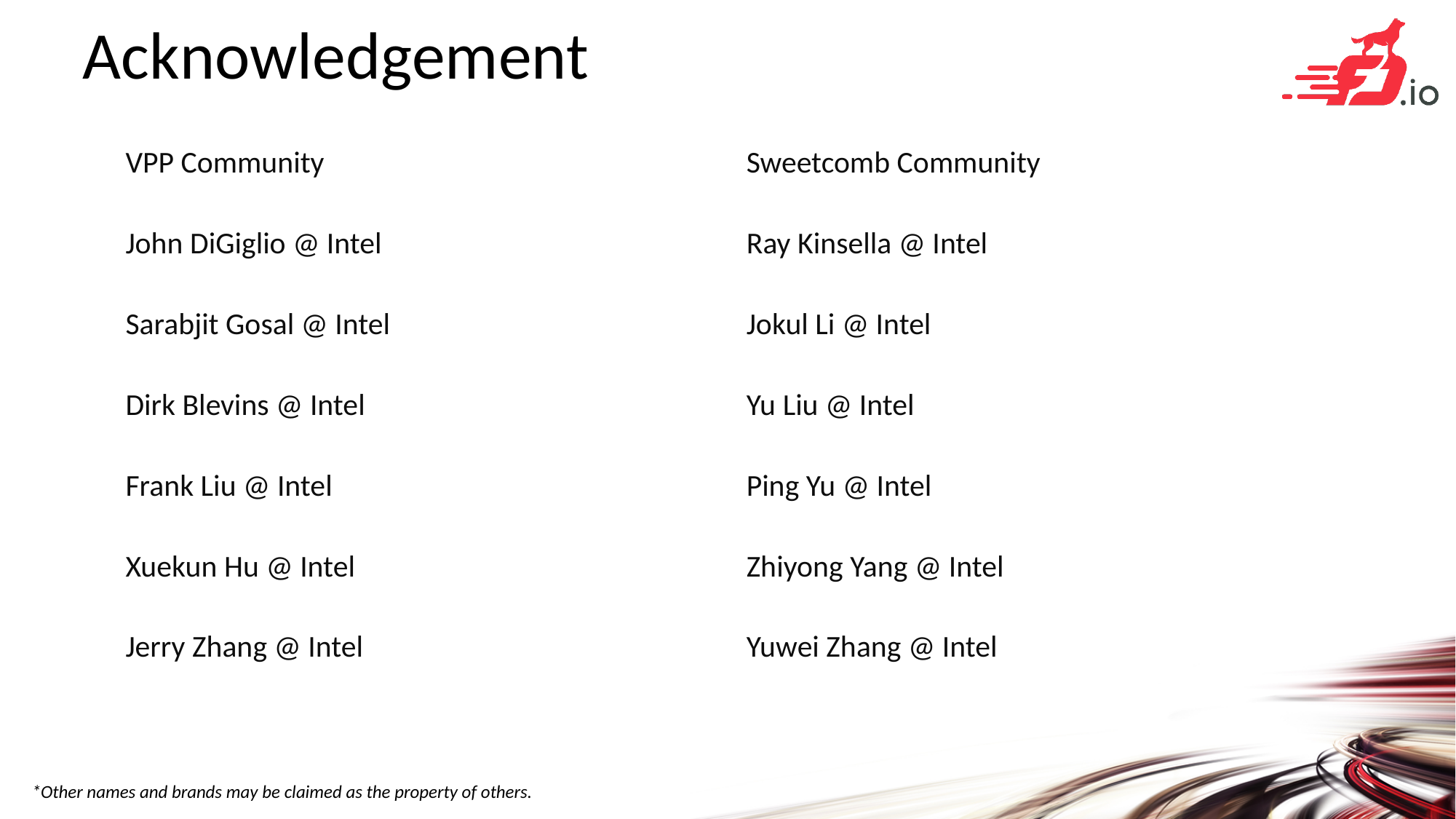

Acknowledgement

VPP Community

John DiGiglio @ Intel

Sarabjit Gosal @ Intel

Dirk Blevins @ Intel

Frank Liu @ Intel

Xuekun Hu @ Intel

Jerry Zhang @ Intel

Sweetcomb Community

Ray Kinsella @ Intel

Jokul Li @ Intel

Yu Liu @ Intel

Ping Yu @ Intel

Zhiyong Yang @ Intel

Yuwei Zhang @ Intel

*Other names and brands may be claimed as the property of others.